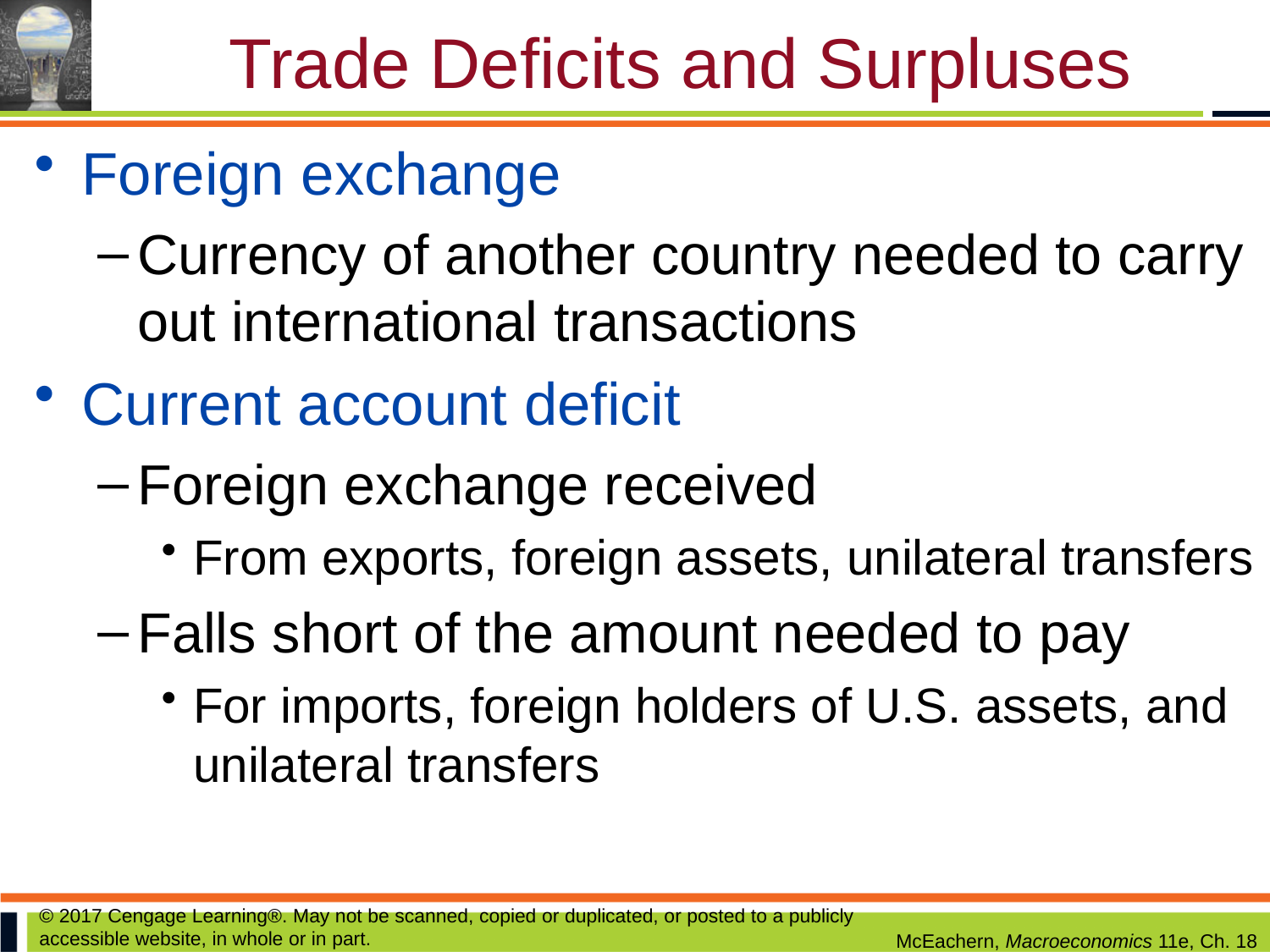

# Trade Deficits and Surpluses
Foreign exchange
Currency of another country needed to carry out international transactions
Current account deficit
Foreign exchange received
From exports, foreign assets, unilateral transfers
Falls short of the amount needed to pay
For imports, foreign holders of U.S. assets, and unilateral transfers
© 2017 Cengage Learning®. May not be scanned, copied or duplicated, or posted to a publicly accessible website, in whole or in part.